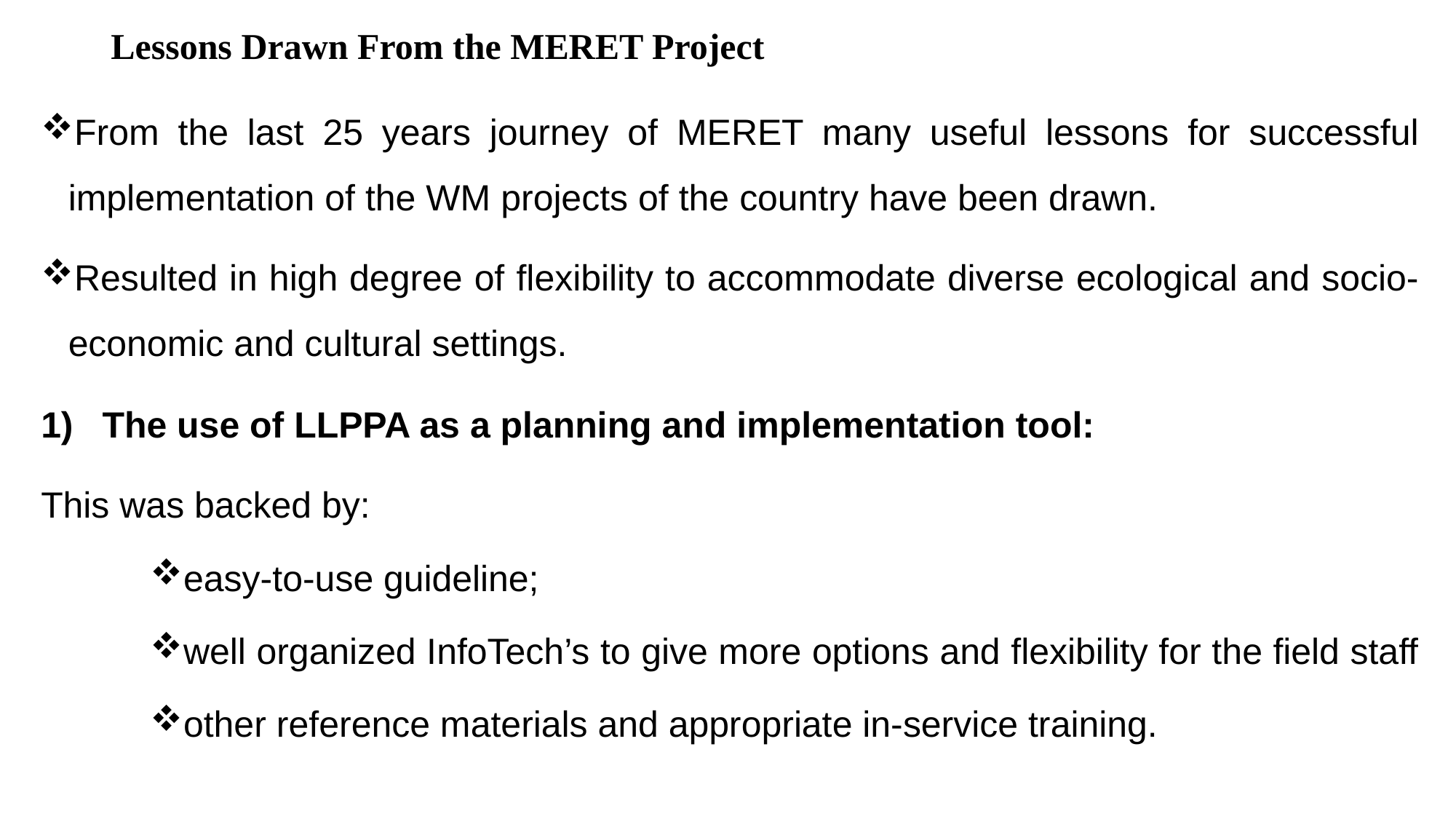

# Lessons Drawn From the MERET Project
From the last 25 years journey of MERET many useful lessons for successful implementation of the WM projects of the country have been drawn.
Resulted in high degree of flexibility to accommodate diverse ecological and socio‐economic and cultural settings.
The use of LLPPA as a planning and implementation tool:
This was backed by:
easy‐to‐use guideline;
well organized InfoTech’s to give more options and flexibility for the field staff
other reference materials and appropriate in‐service training.